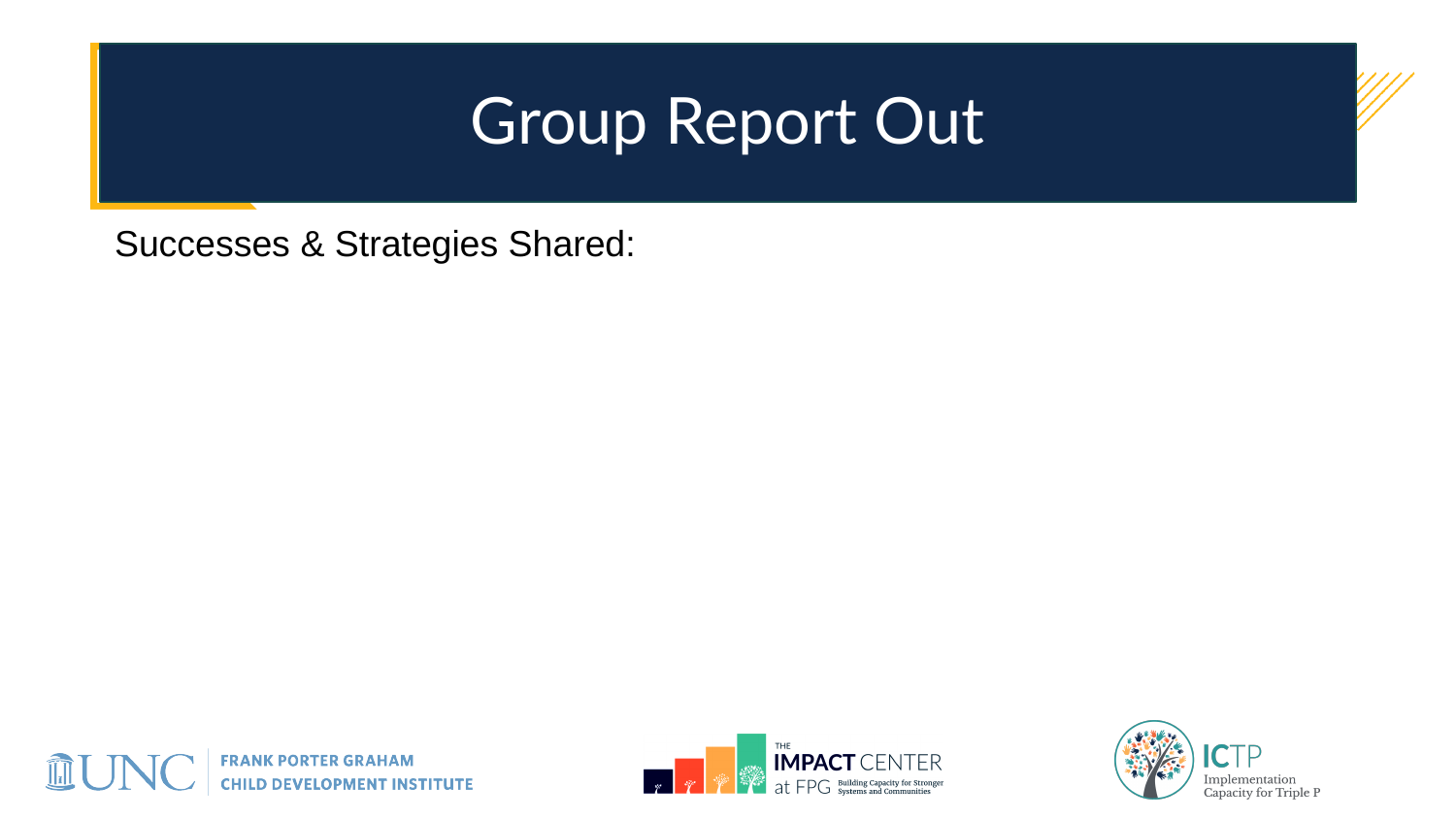

# Group Report Out
Successes & Strategies Shared: